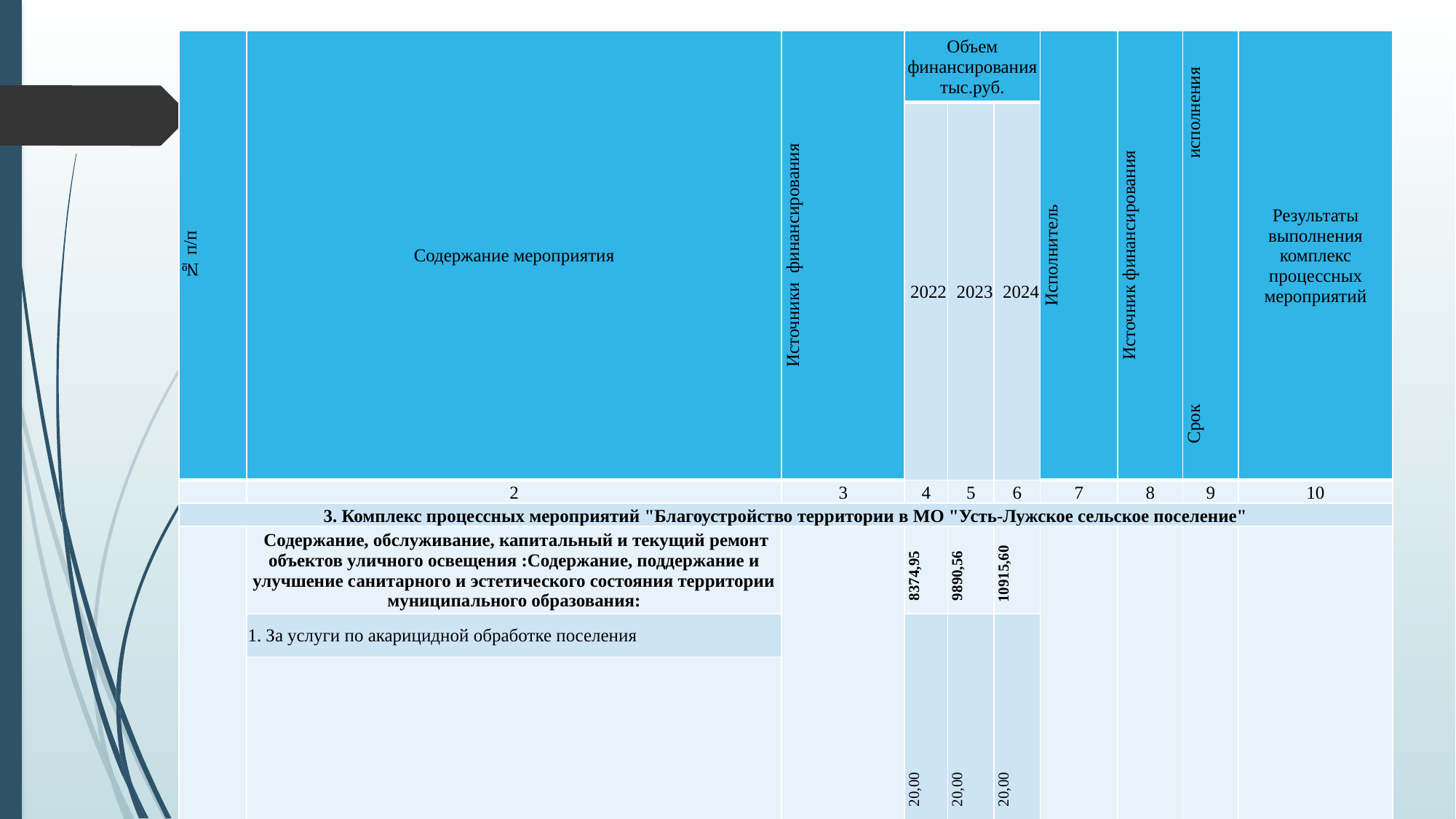

| № п/п | Содержание мероприятия | Источники финансирования | Объем финансирования тыс.руб. |  |  | Исполнитель | Источник финансирования | Срок исполнения | Результаты выполнения комплекс процессных мероприятий |
| --- | --- | --- | --- | --- | --- | --- | --- | --- | --- |
|  |  |  | 2022 | 2023 | 2024 |  |  |  |  |
|  | 2 | 3 | 4 | 5 | 6 | 7 | 8 | 9 | 10 |
| 3. Комплекс процессных мероприятий "Благоустройство территории в МО "Усть-Лужское сельское поселение" |  |  |  |  |  |  |  |  |  |
| 3. | Содержание, обслуживание, капитальный и текущий ремонт объектов уличного освещения :Содержание, поддержание и улучшение санитарного и эстетического состояния территории муниципального образования: | Средства бюджета МО "Усть-Лужское сельское поселение" | 8374,95 | 9890,56 | 10915,60 | Администрация сельского поселения | местный бюджет | 2022-2024 | улучшение состояния территорий населенных пунктов поселения, создание комфортной среды для проживания жителей поселения |
|  | 1. За услуги по акарицидной обработке поселения |  | 20,00 | 20,00 | 20,00 |  |  |  |  |
|  | 2. Ежедневная уборка мусора на территории квартала Ленрыба |  |  |  |  |  |  |  |  |
|  |  |  | 1000,00 | 1000,00 | 1000,00 |  |  |  |  |
|  | 3. Монтаж и демонтаж елки, снятие флажков, установка баннеров |  | 50,00 | 50,00 | 50,00 |  |  |  |  |
|  | 4. Приобретение баннеров, флагов, растяжек |  | 300,00 | 300,00 | 300,00 |  |  |  |  |
|  | 5. Приобретение детского игрового оборудования, малых архитектурных форм |  | 200,00 | 200,00 | 200,00 |  |  |  |  |
|  | 6. Мероприятия направленные на благоустройство поселения |  | 6704,95 | 8220,56 | 9245,60 |  |  |  |  |
|  | 7. Трудоустройство подростков в летний период |  | 100,00 | 100,00 | 100,00 |  |  |  |  |
|  | 8. Проектирование, строительство и реконструкция объектов благоустройства |  | 500,00 | 500,00 | 500,00 |  |  |  |  |
|  | 9. Проекты благоустройства |  | 500,00 | 500,00 | 500,00 |  |  |  |  |